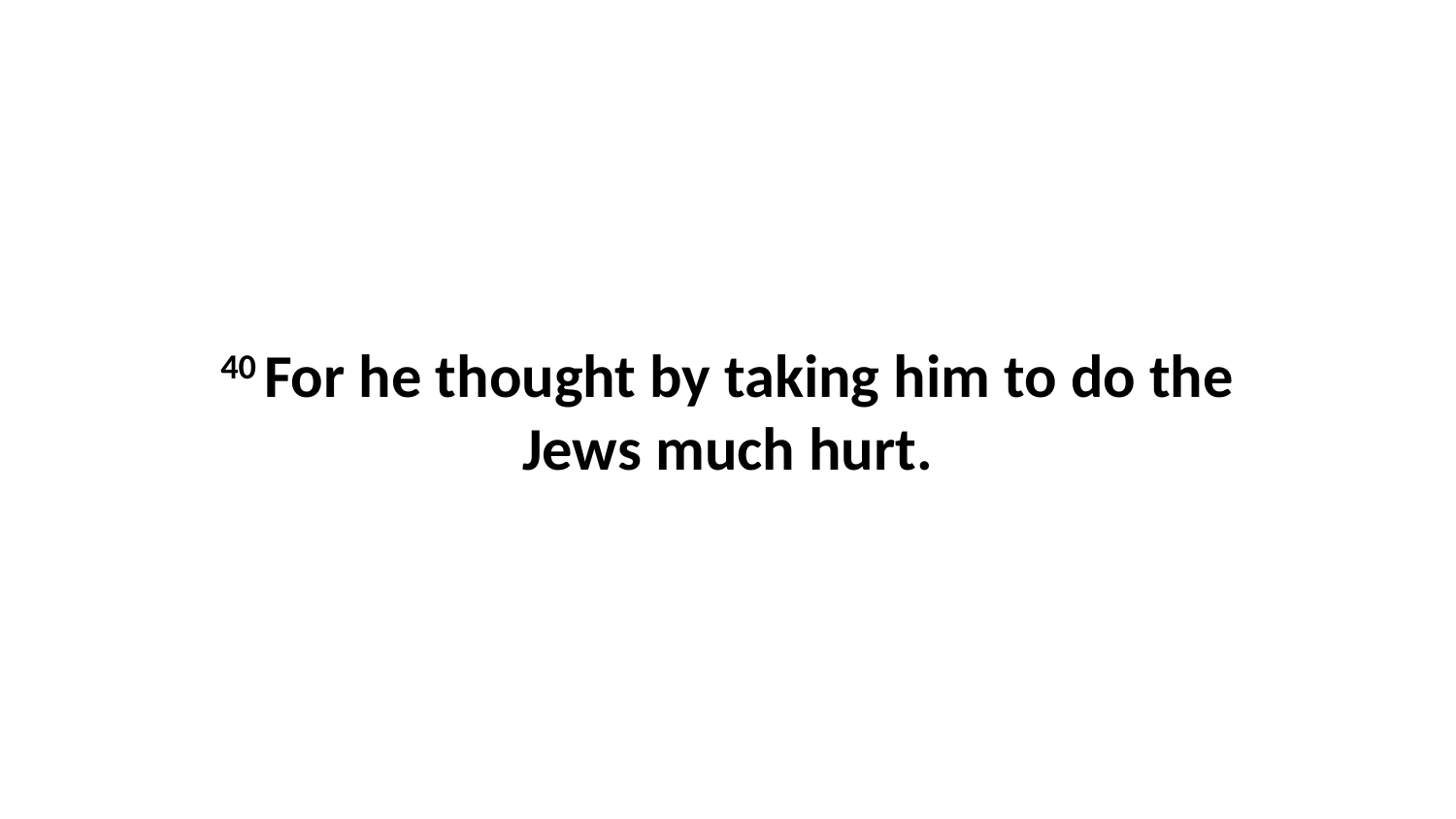

40 For he thought by taking him to do the Jews much hurt.